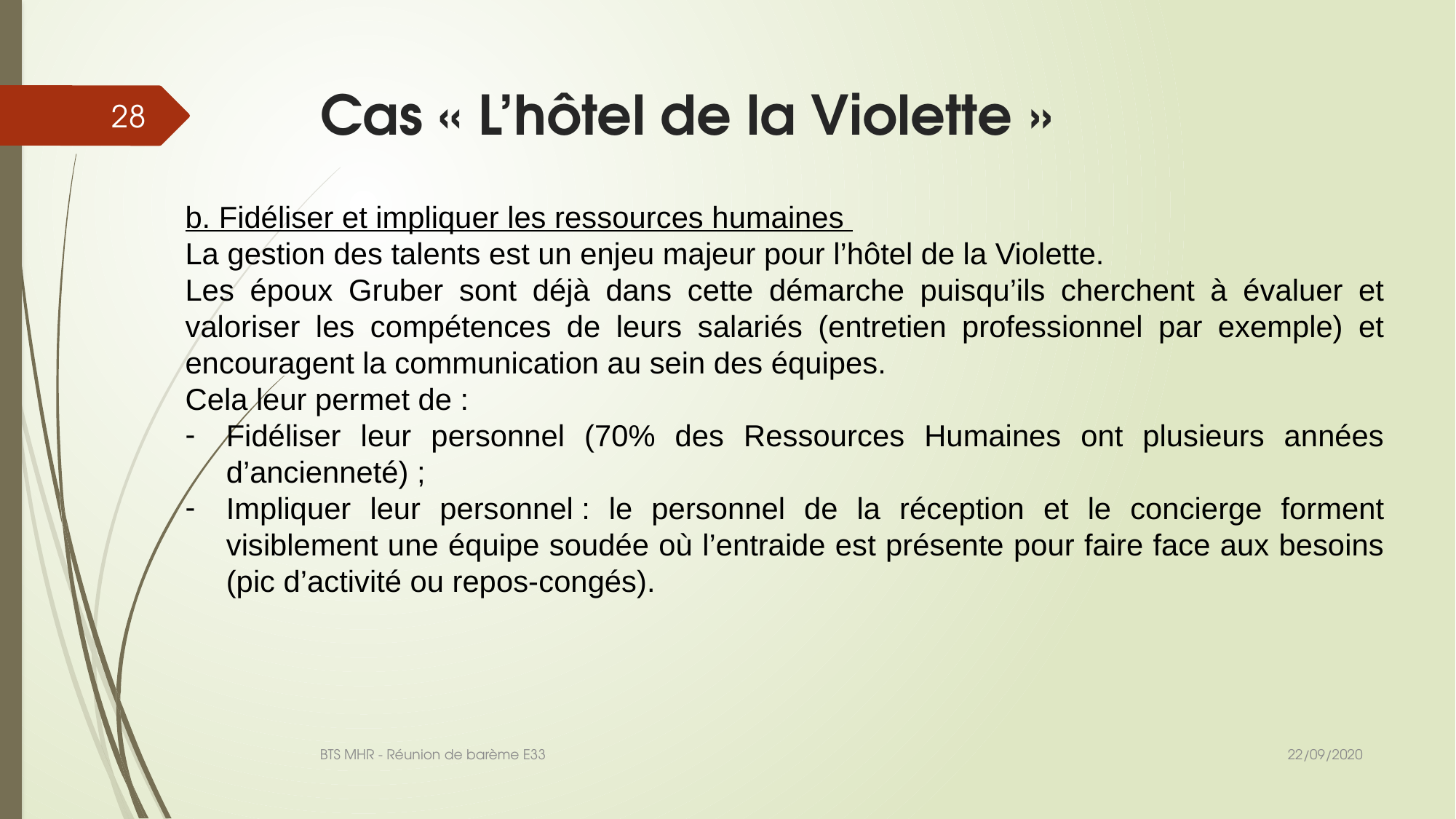

# Cas « L’hôtel de la Violette »
28
b. Fidéliser et impliquer les ressources humaines
La gestion des talents est un enjeu majeur pour l’hôtel de la Violette.
Les époux Gruber sont déjà dans cette démarche puisqu’ils cherchent à évaluer et valoriser les compétences de leurs salariés (entretien professionnel par exemple) et encouragent la communication au sein des équipes.
Cela leur permet de :
Fidéliser leur personnel (70% des Ressources Humaines ont plusieurs années d’ancienneté) ;
Impliquer leur personnel : le personnel de la réception et le concierge forment visiblement une équipe soudée où l’entraide est présente pour faire face aux besoins (pic d’activité ou repos-congés).
22/09/2020
BTS MHR - Réunion de barème E33